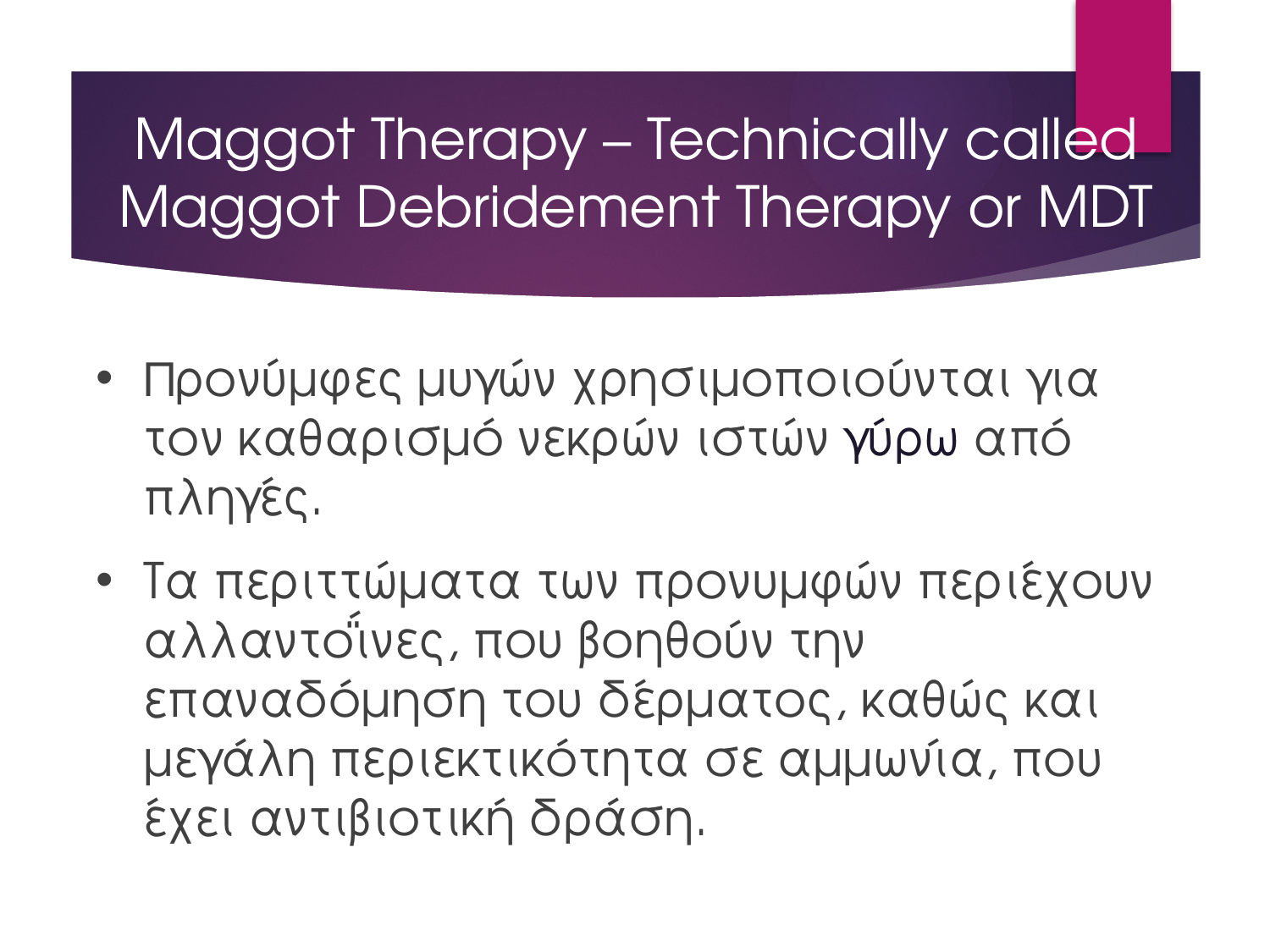

# Maggot Therapy – Technically called Maggot Debridement Therapy or MDT
Προνύμφες μυγών χρησιμοποιούνται για τον καθαρισμό νεκρών ιστών γύρω από πληγές.
Τα περιττώματα των προνυμφών περιέχουν αλλαντοΐνες, που βοηθούν την επαναδόμηση του δέρματος, καθώς και μεγάλη περιεκτικότητα σε αμμωνία, που έχει αντιβιοτική δράση.